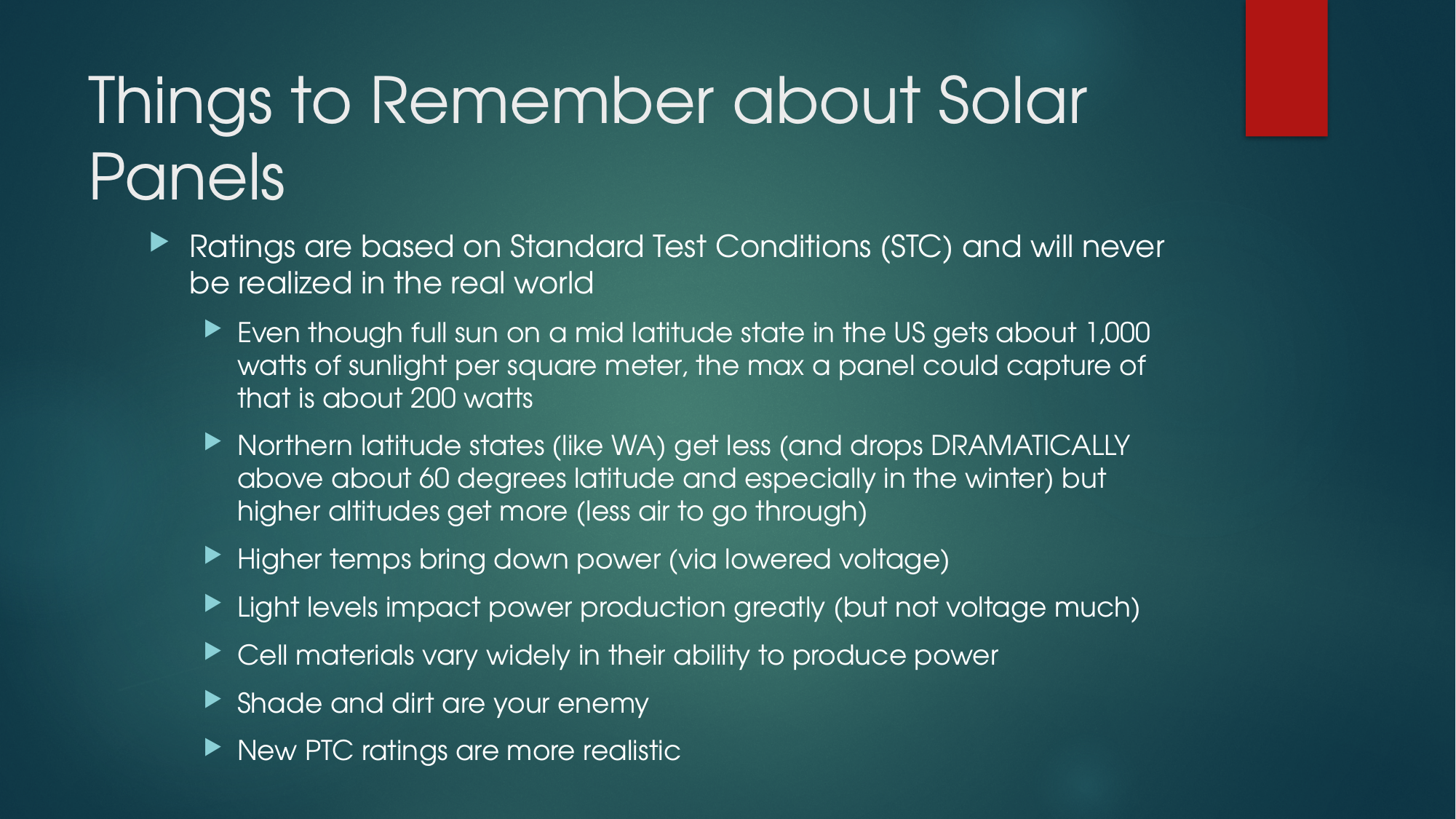

# Things to Remember about Solar Panels
Ratings are based on Standard Test Conditions (STC) and will never be realized in the real world
Even though full sun on a mid latitude state in the US gets about 1,000 watts of sunlight per square meter, the max a panel could capture of that is about 200 watts
Northern latitude states (like WA) get less (and drops DRAMATICALLY above about 60 degrees latitude and especially in the winter) but higher altitudes get more (less air to go through)
Higher temps bring down power (via lowered voltage)
Light levels impact power production greatly (but not voltage much)
Cell materials vary widely in their ability to produce power
Shade and dirt are your enemy
New PTC ratings are more realistic